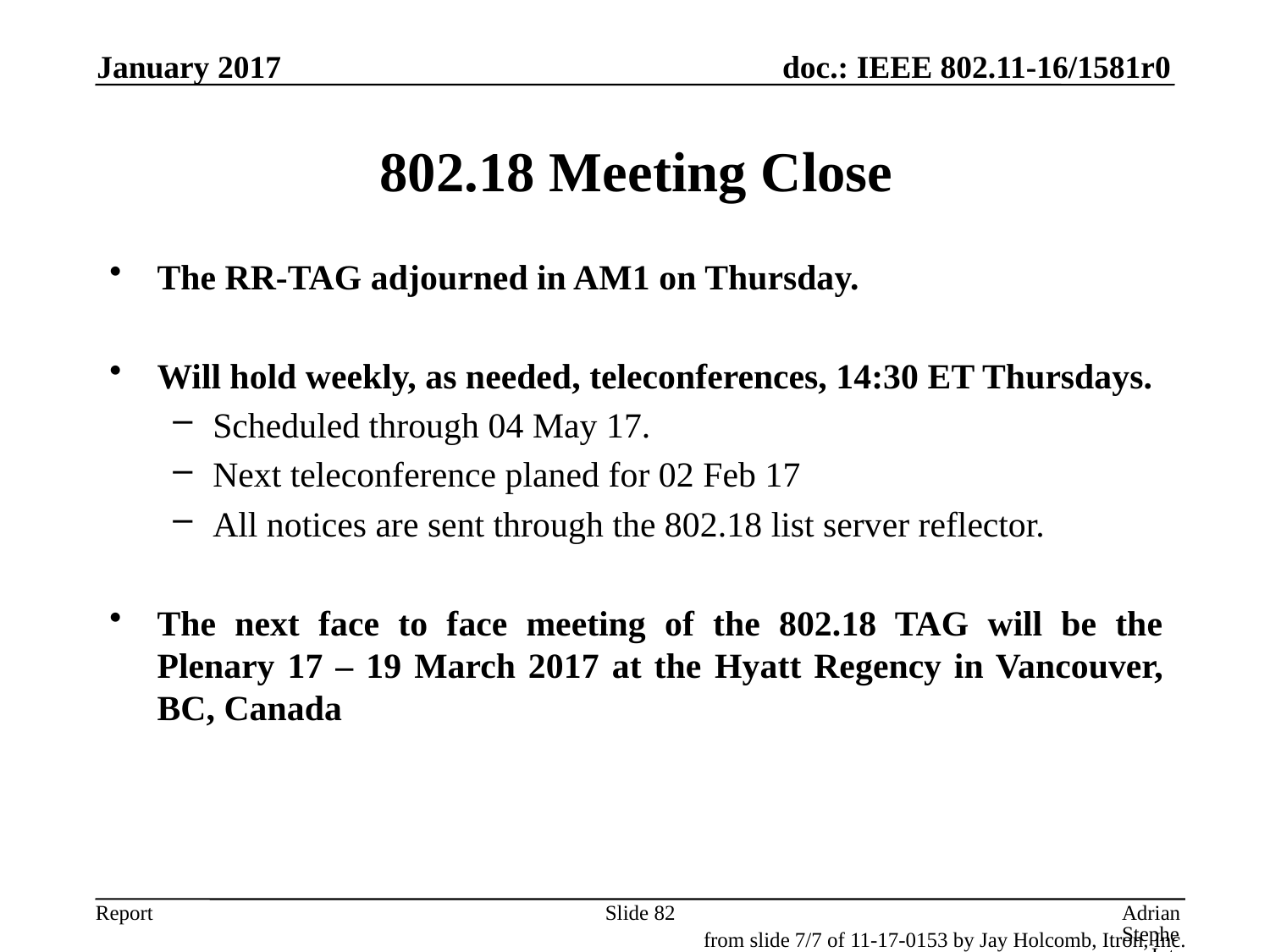

January 2017
# 802.18 Meeting Close

The RR-TAG adjourned in AM1 on Thursday.

Will hold weekly, as needed, teleconferences, 14:30 ET Thursdays.
Scheduled through 04 May 17.
Next teleconference planed for 02 Feb 17
All notices are sent through the 802.18 list server reflector.

The next face to face meeting of the 802.18 TAG will be the Plenary 17 – 19 March 2017 at the Hyatt Regency in Vancouver, BC, Canada
Slide 82
Adrian Stephens, Intel Corporation
from slide 7/7 of 11-17-0153 by Jay Holcomb, Itron, Inc.